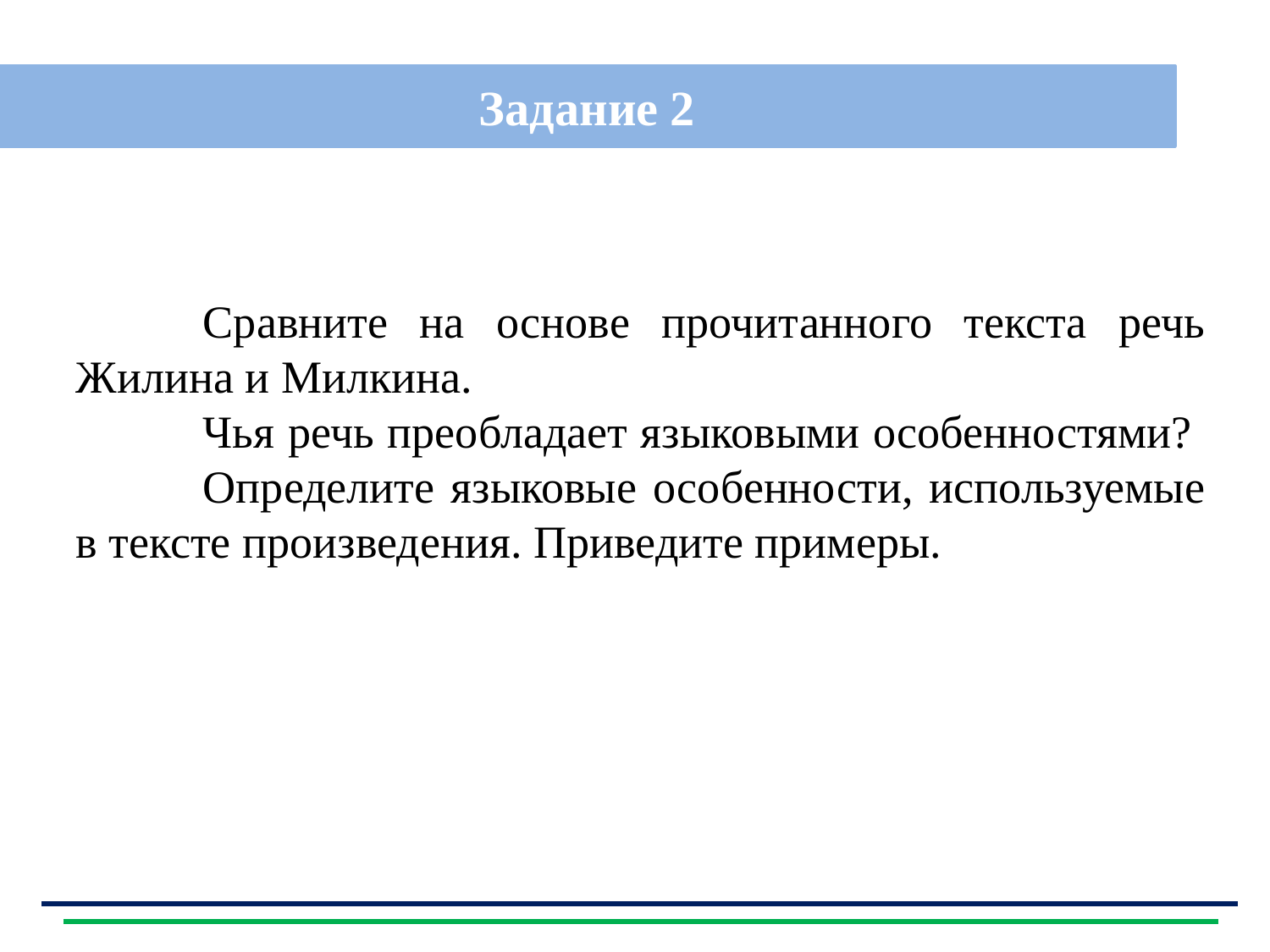

Задание 2
|  |
| --- |
	Сравните на основе прочитанного текста речь Жилина и Милкина.
	Чья речь преобладает языковыми особенностями?  	Определите языковые особенности, используемые в тексте произведения. Приведите примеры.